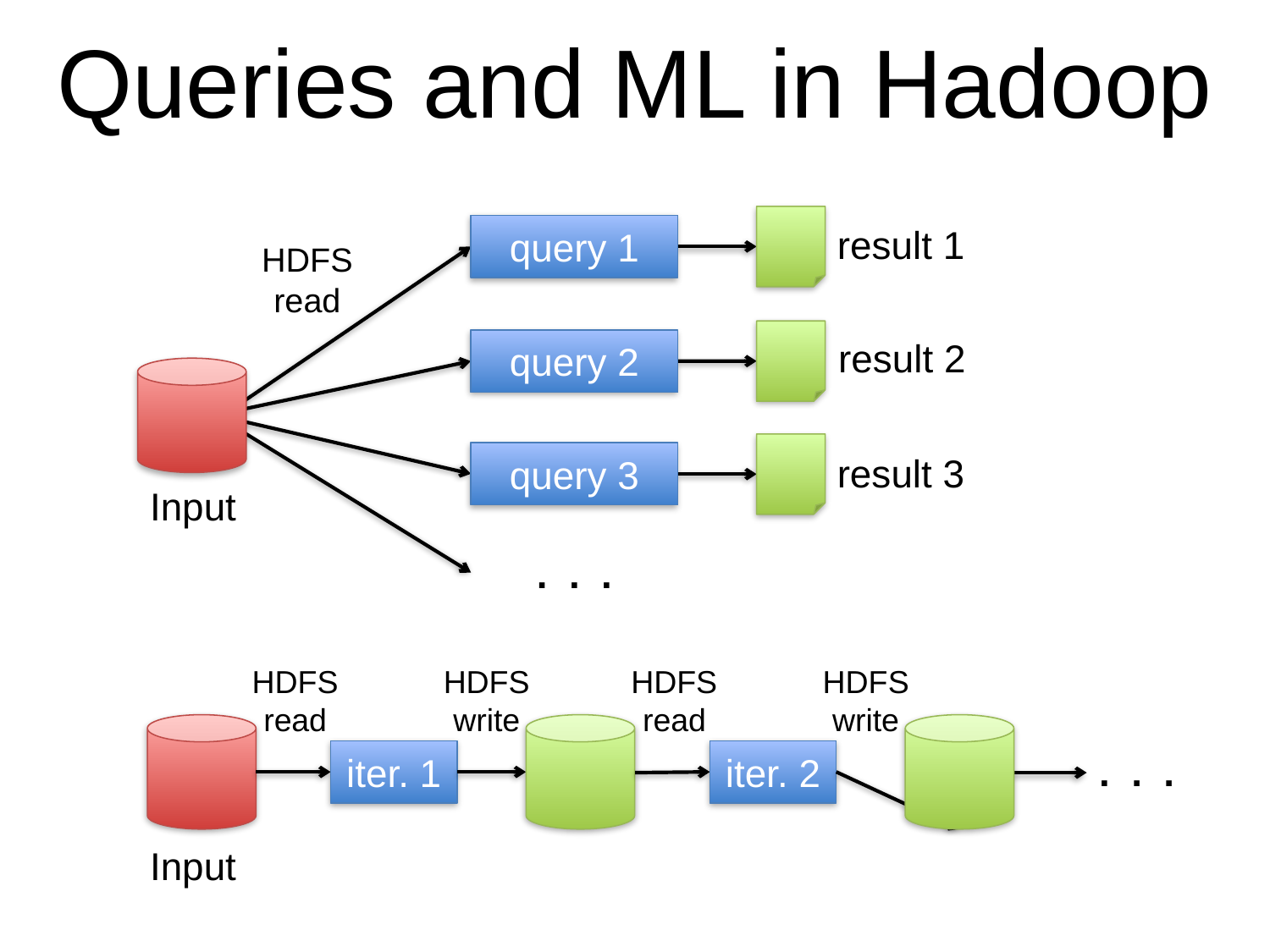

# Queries and ML in Hadoop

result 1
query 1
HDFS
read

Input

result 2
query 2

query 3
result 3
.  .  .
HDFS
read
HDFS
write

iter. 1
Input
HDFS
read
HDFS
write

iter. 2
.  .  .